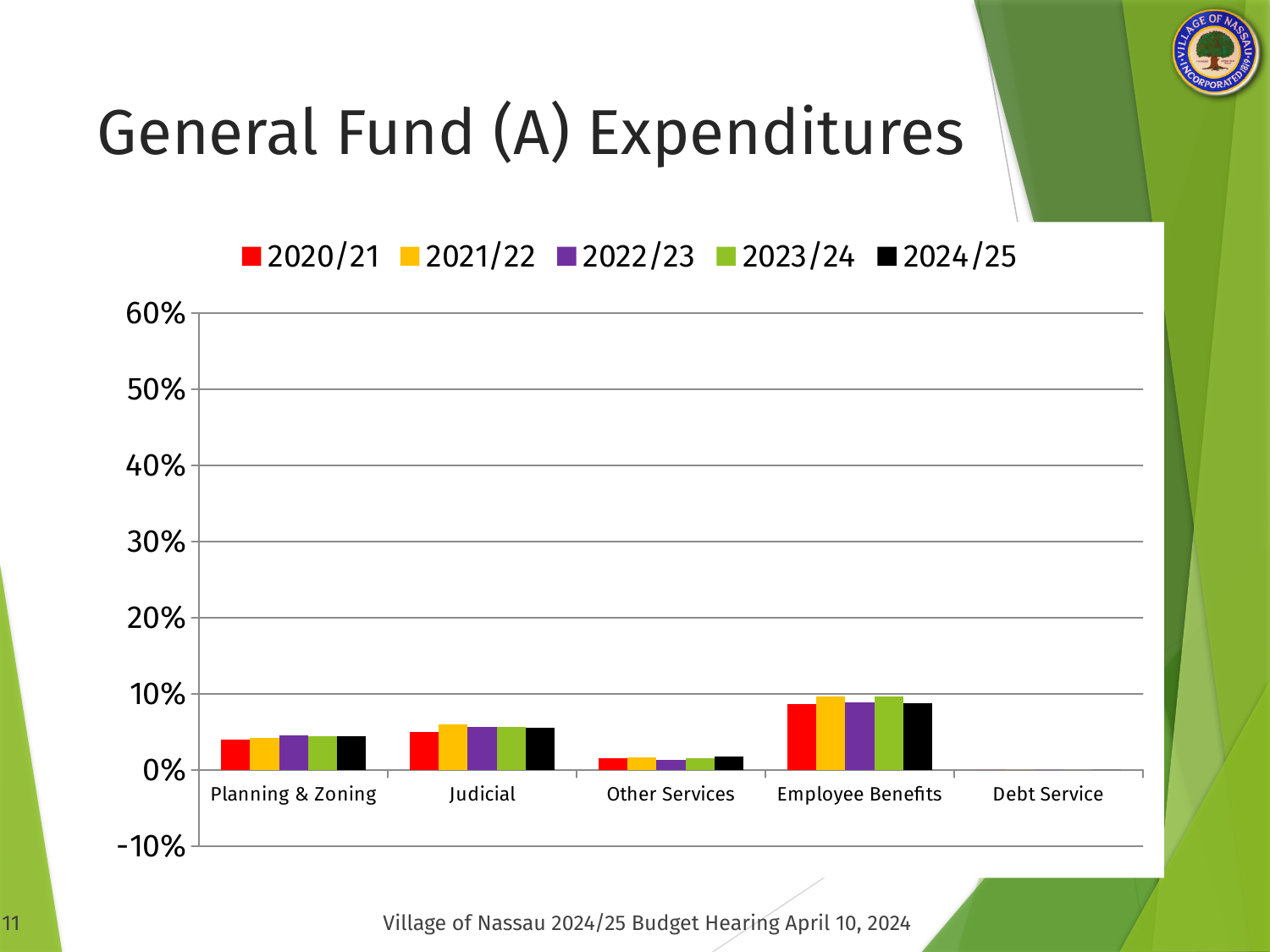

# General Fund (A) Expenditures

### Chart

| Category | 2020/21 | 2021/22 | 2022/23 | 2023/24 | 2024/25 |
|---|---|---|---|---|---|
| Planning & Zoning | 0.03977880655851687 | 0.042 | 0.045 | 0.04433836350908171 | 0.04393003829614695 |
| Judicial | 0.04947970260956163 | 0.06 | 0.057 | 0.05671030506138958 | 0.055909072927698054 |
| Other Services | 0.015141610238403196 | 0.017 | 0.013 | 0.014913205222511647 | 0.01729988233786318 |
| Employee Benefits | 0.08679152189958644 | 0.096 | 0.089 | 0.09603773732145016 | 0.08709881567998978 |
| Debt Service | 0.0 | 0.0 | 0.0 | 0.0 | 0.0 |